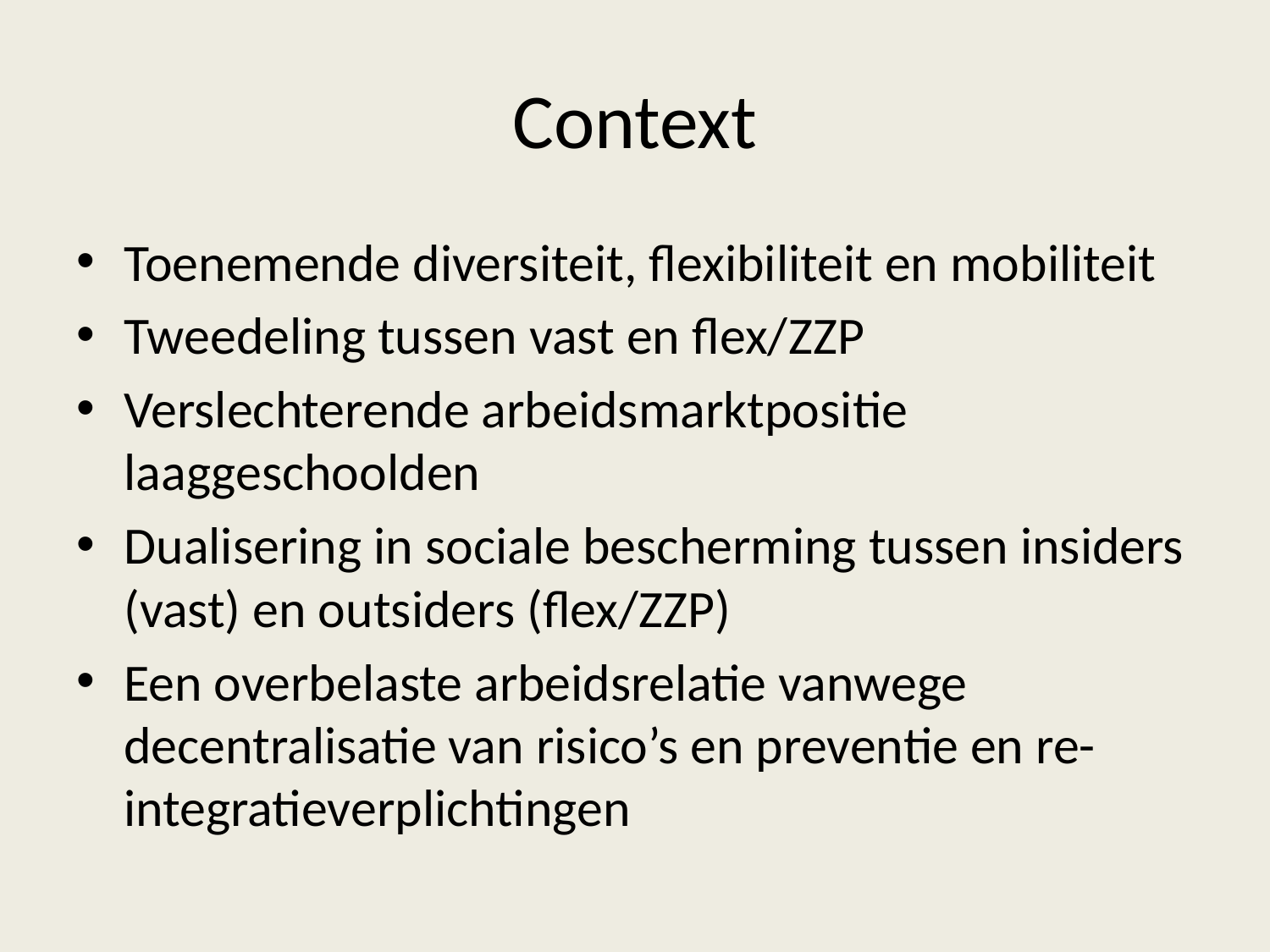

# Context
Toenemende diversiteit, flexibiliteit en mobiliteit
Tweedeling tussen vast en flex/ZZP
Verslechterende arbeidsmarktpositie laaggeschoolden
Dualisering in sociale bescherming tussen insiders (vast) en outsiders (flex/ZZP)
Een overbelaste arbeidsrelatie vanwege decentralisatie van risico’s en preventie en re-integratieverplichtingen